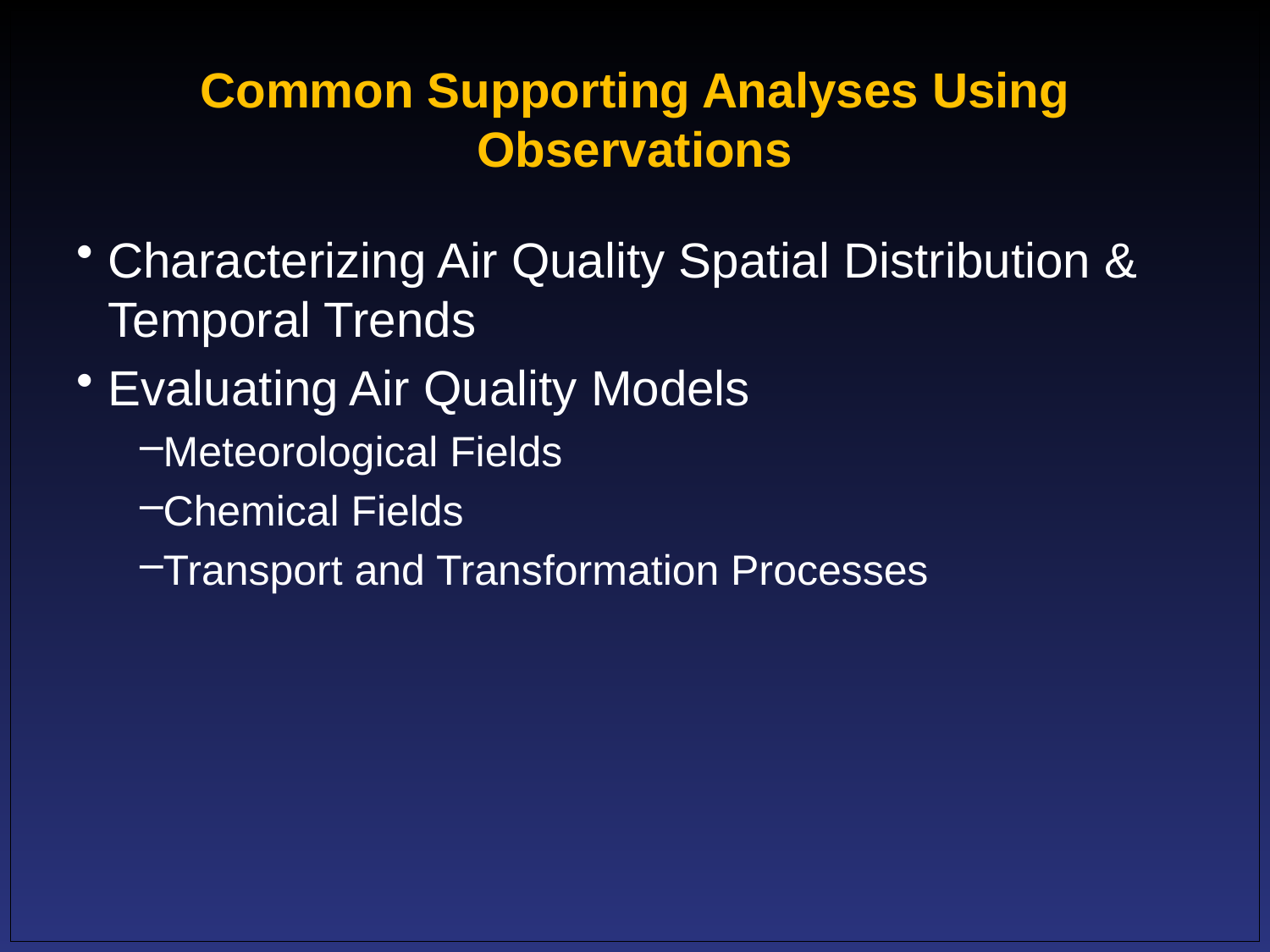

# Common Supporting Analyses Using Observations
Characterizing Air Quality Spatial Distribution & Temporal Trends
Evaluating Air Quality Models
Meteorological Fields
Chemical Fields
Transport and Transformation Processes